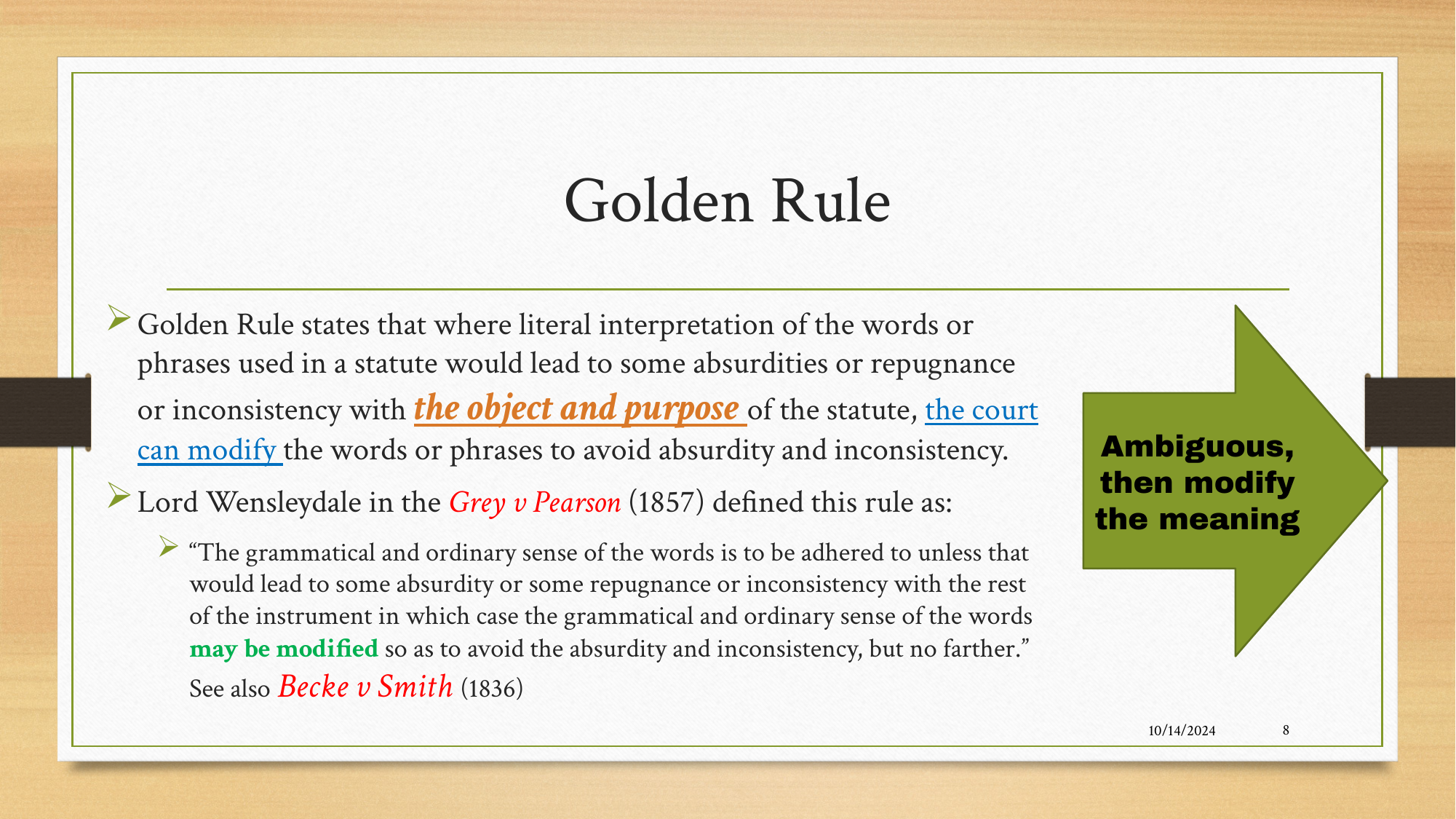

# Golden Rule
Golden Rule states that where literal interpretation of the words or phrases used in a statute would lead to some absurdities or repugnance or inconsistency with the object and purpose of the statute, the court can modify the words or phrases to avoid absurdity and inconsistency.
Lord Wensleydale in the Grey v Pearson (1857) defined this rule as:
“The grammatical and ordinary sense of the words is to be adhered to unless that would lead to some absurdity or some repugnance or inconsistency with the rest of the instrument in which case the grammatical and ordinary sense of the words may be modified so as to avoid the absurdity and inconsistency, but no farther.” See also Becke v Smith (1836)
Ambiguous, then modify the meaning
10/14/2024
8